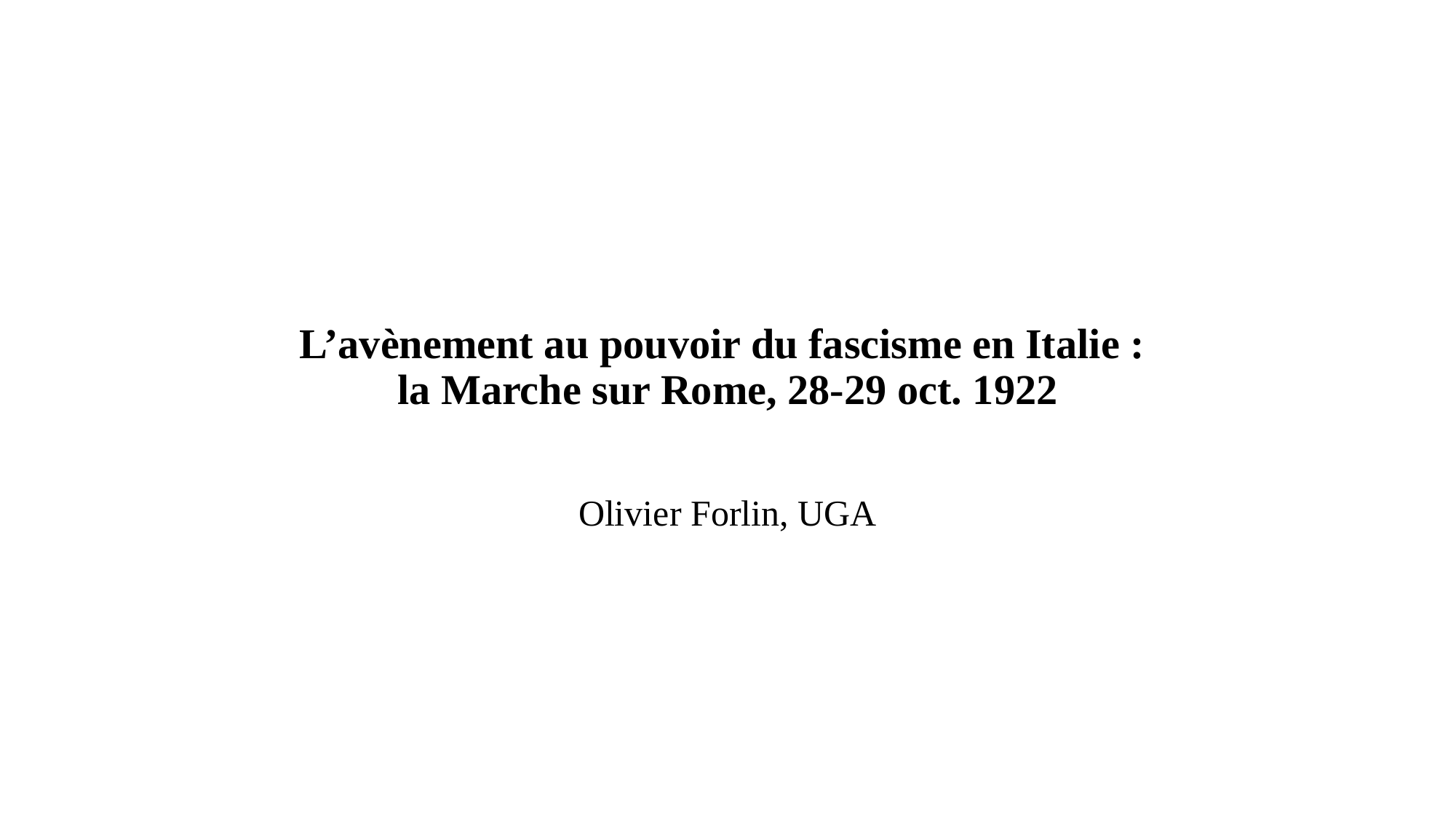

# L’avènement au pouvoir du fascisme en Italie : la Marche sur Rome, 28-29 oct. 1922

Olivier Forlin, UGA